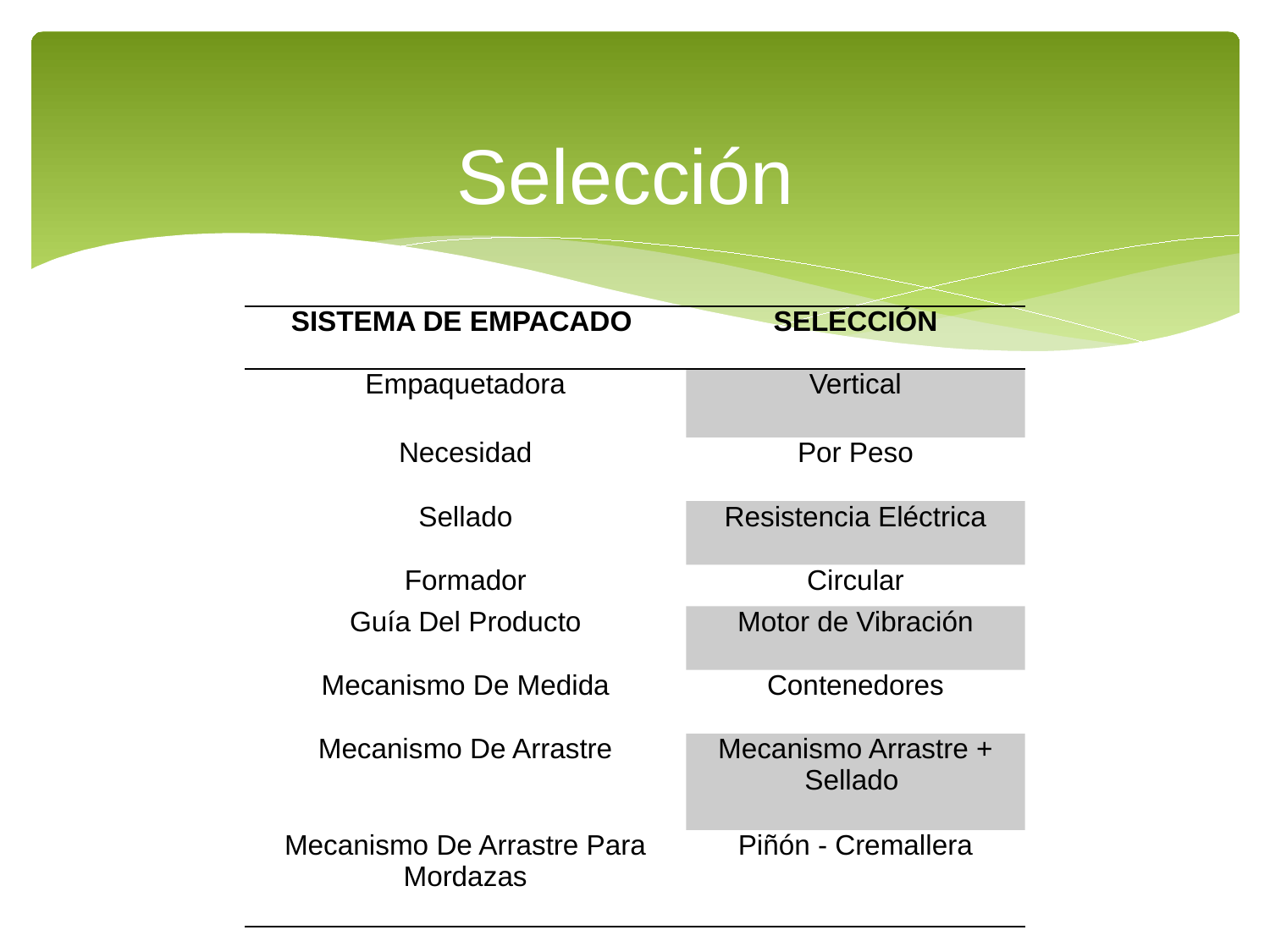

# Selección
| SISTEMA DE EMPACADO | SELECCIÓN |
| --- | --- |
| Empaquetadora | Vertical |
| Necesidad | Por Peso |
| Sellado | Resistencia Eléctrica |
| Formador | Circular |
| Guía Del Producto | Motor de Vibración |
| Mecanismo De Medida | Contenedores |
| Mecanismo De Arrastre | Mecanismo Arrastre + Sellado |
| Mecanismo De Arrastre Para Mordazas | Piñón - Cremallera |